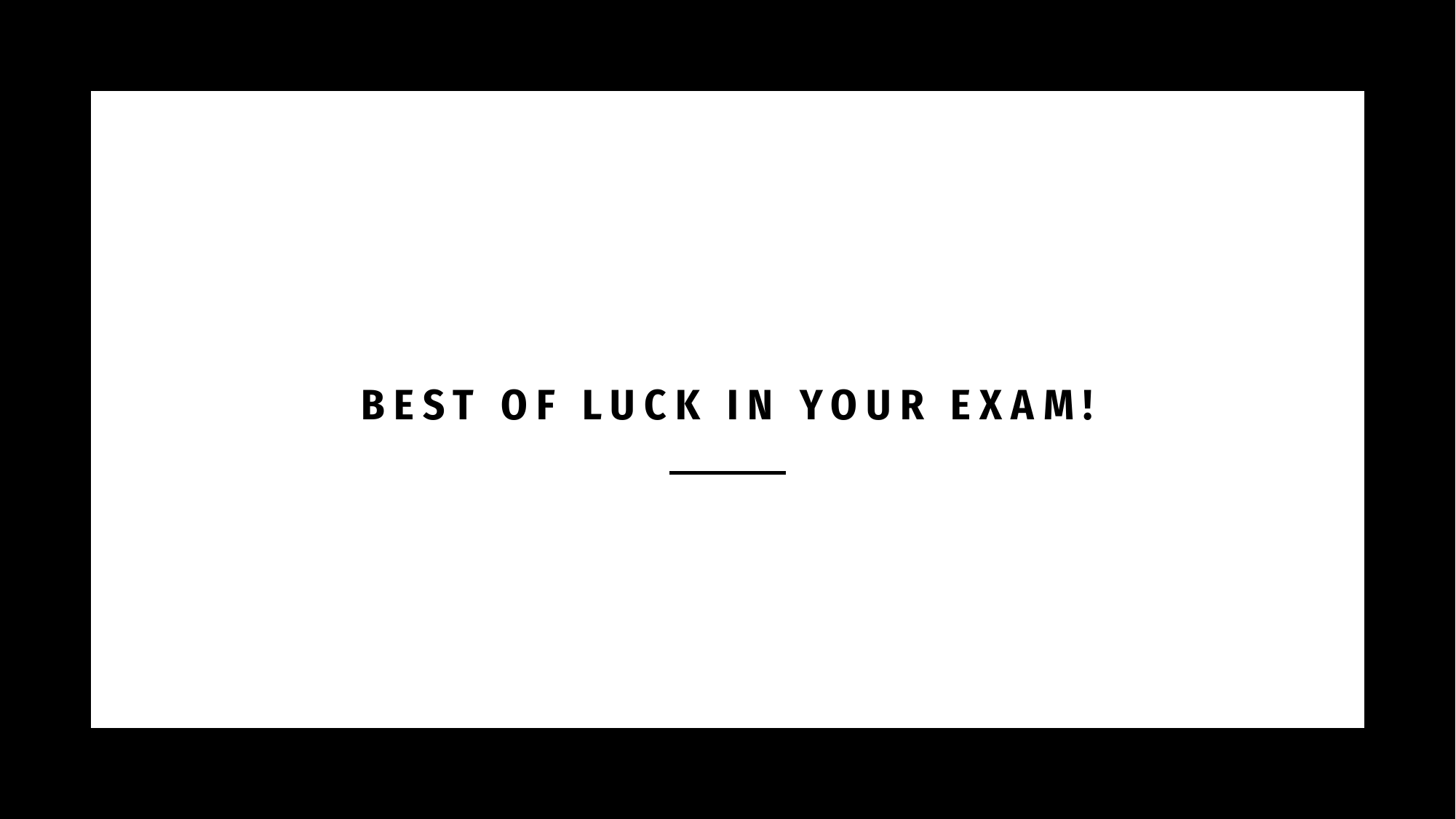

# BEST OF LUCK IN YOUR EXAM!